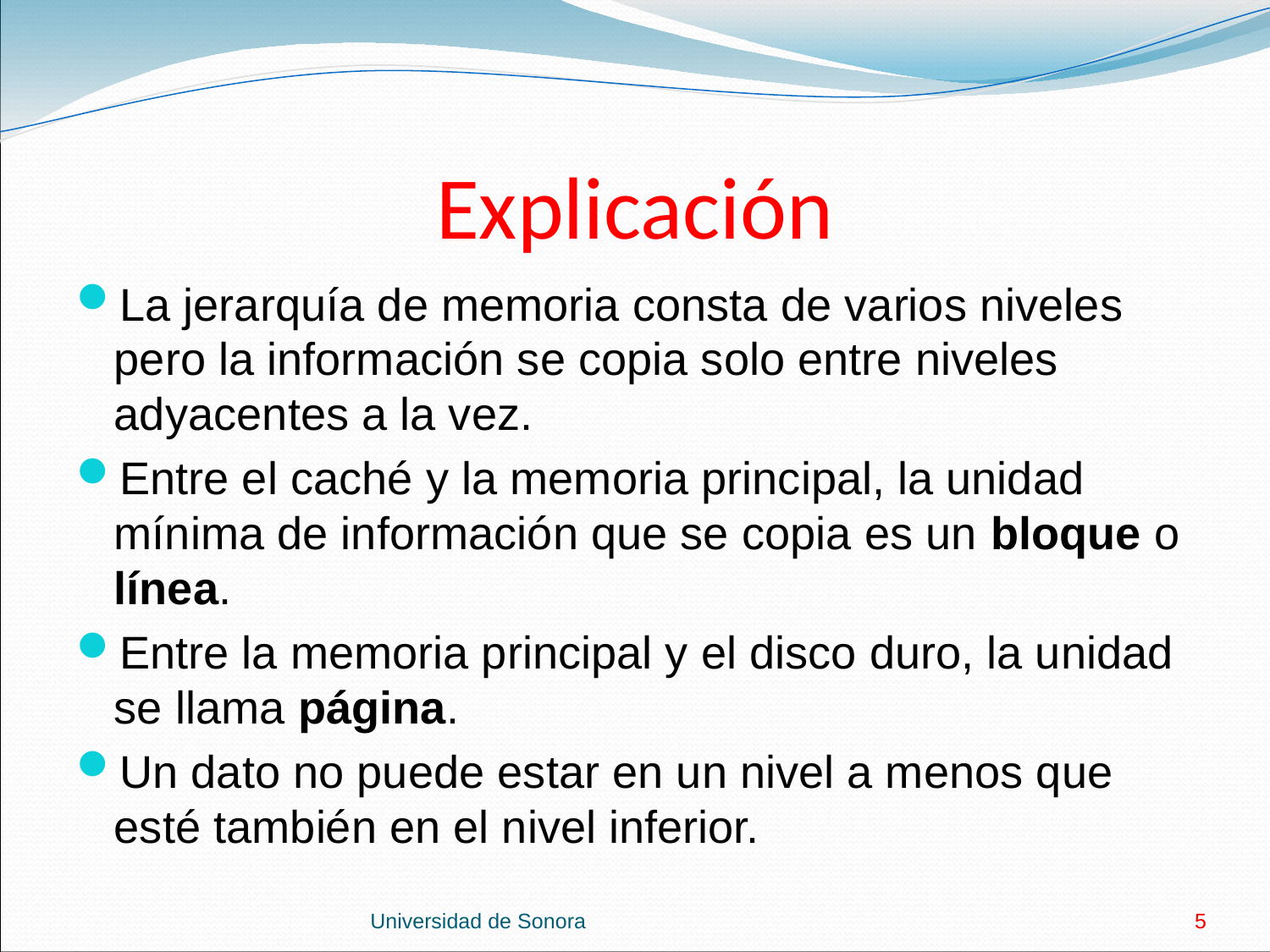

# Explicación
La jerarquía de memoria consta de varios niveles pero la información se copia solo entre niveles adyacentes a la vez.
Entre el caché y la memoria principal, la unidad mínima de información que se copia es un bloque o línea.
Entre la memoria principal y el disco duro, la unidad se llama página.
Un dato no puede estar en un nivel a menos que esté también en el nivel inferior.

Universidad de Sonora
5